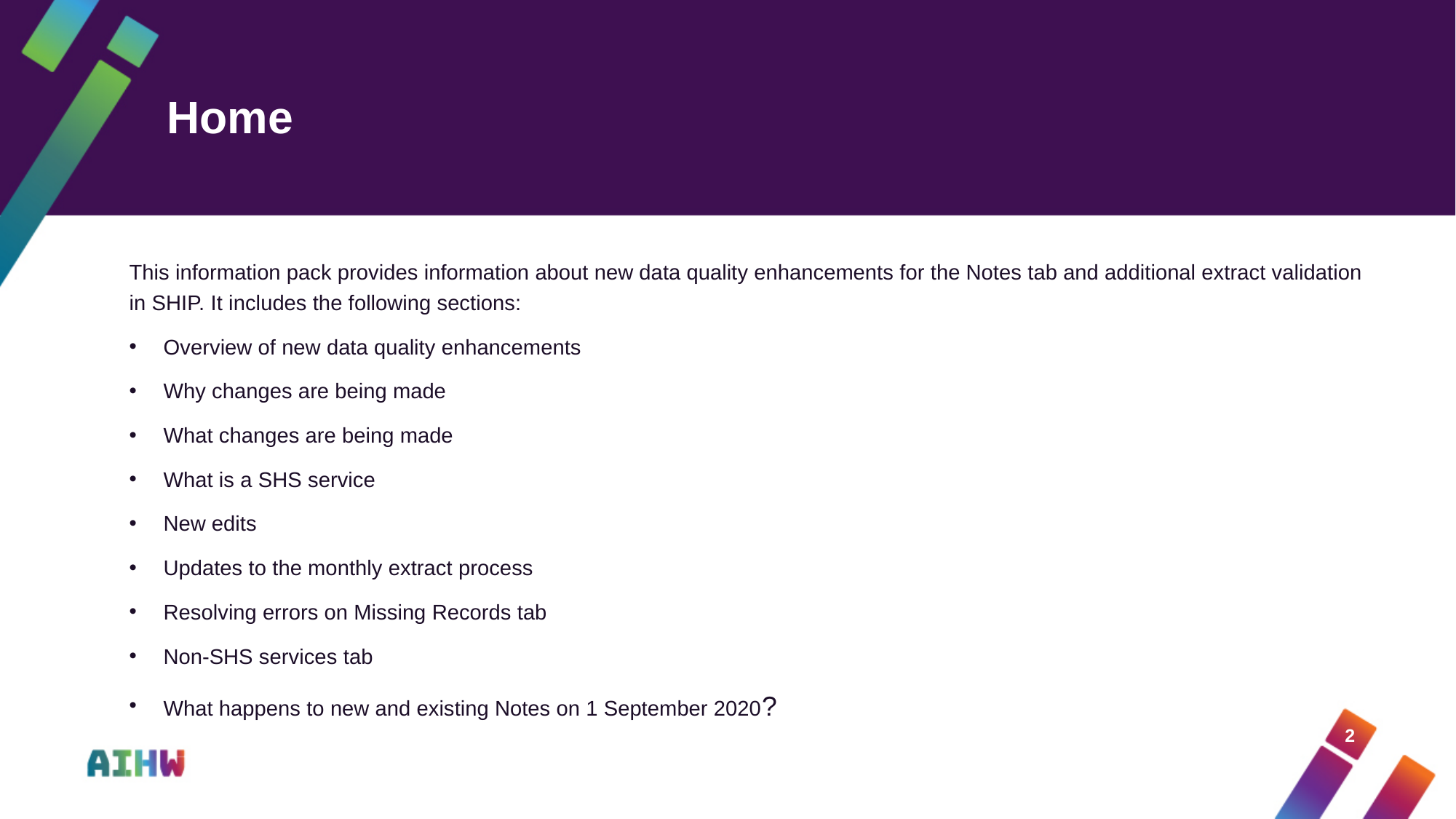

# Home
This information pack provides information about new data quality enhancements for the Notes tab and additional extract validation in SHIP. It includes the following sections:
Overview of new data quality enhancements
Why changes are being made
What changes are being made
What is a SHS service
New edits
Updates to the monthly extract process
Resolving errors on Missing Records tab
Non-SHS services tab
What happens to new and existing Notes on 1 September 2020?